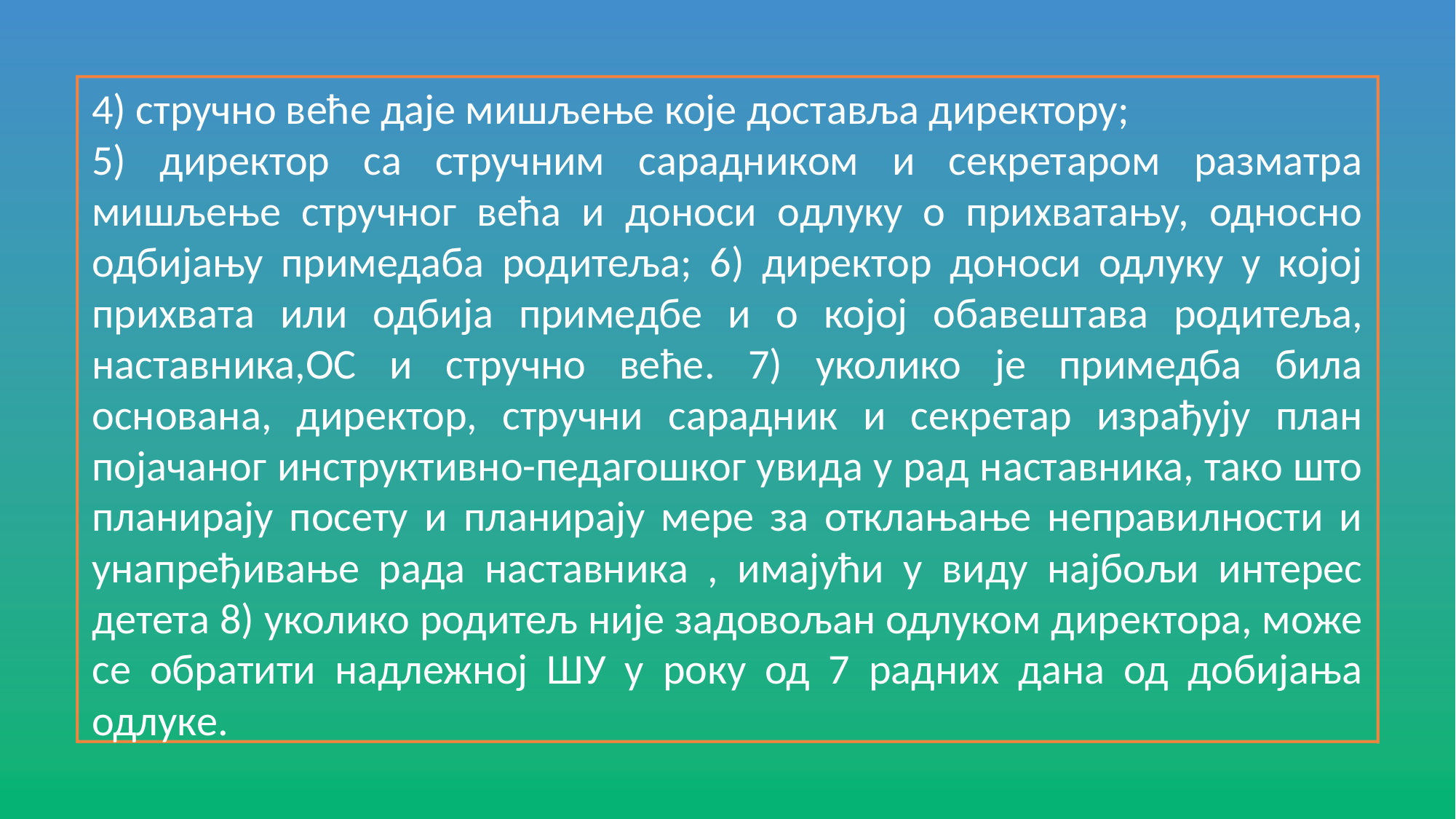

4) стручно веће даје мишљење које доставља директору;
5) директор са стручним сарадником и секретаром разматра мишљење стручног већа и доноси oдлуку о прихватању, односно одбијању примедаба родитеља; 6) директор доноси одлуку у којој прихвата или одбија примедбе и о којој обавештава родитеља, наставника,ОС и стручно веће. 7) уколико је примедба била основана, директор, стручни сарадник и секретар израђују план појачаног инструктивно-педагошког увида у рад настaвника, тако што планирају посету и планирају мере за отклањање неправилности и унапређивање рада наставника , имајући у виду најбољи интерес детета 8) уколико родитељ није задовољан одлуком директора, може се обратити надлежној ШУ у року од 7 радних дана од добијања одлуке.
#